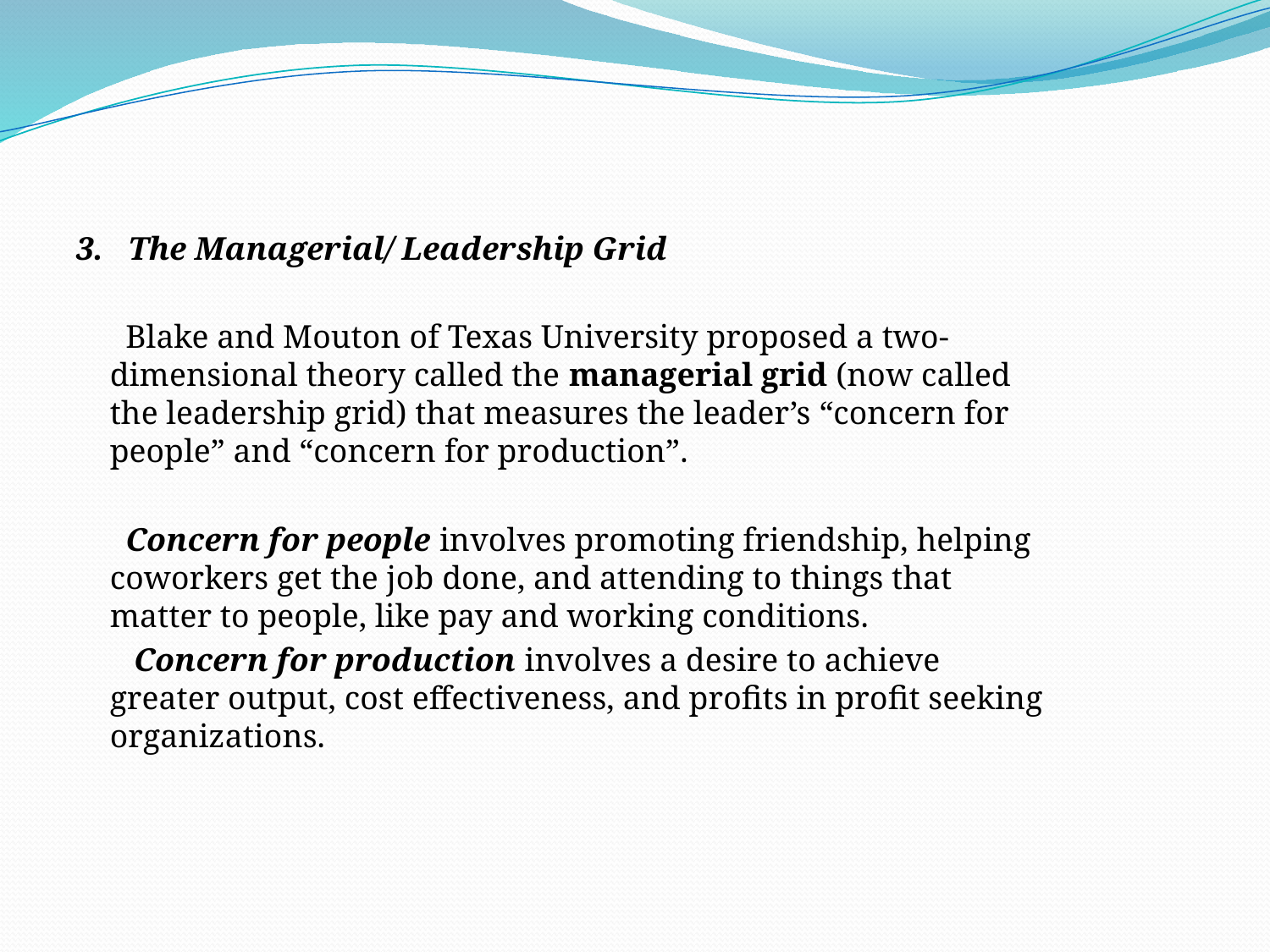

3.   The Managerial/ Leadership Grid

      Blake and Mouton of Texas University proposed a two-dimensional theory called the managerial grid (now called the leadership grid) that measures the leader’s “concern for people” and “concern for production”.

      Concern for people involves promoting friendship, helping coworkers get the job done, and attending to things that matter to people, like pay and working conditions.
       Concern for production involves a desire to achieve greater output, cost effectiveness, and profits in profit seeking organizations.